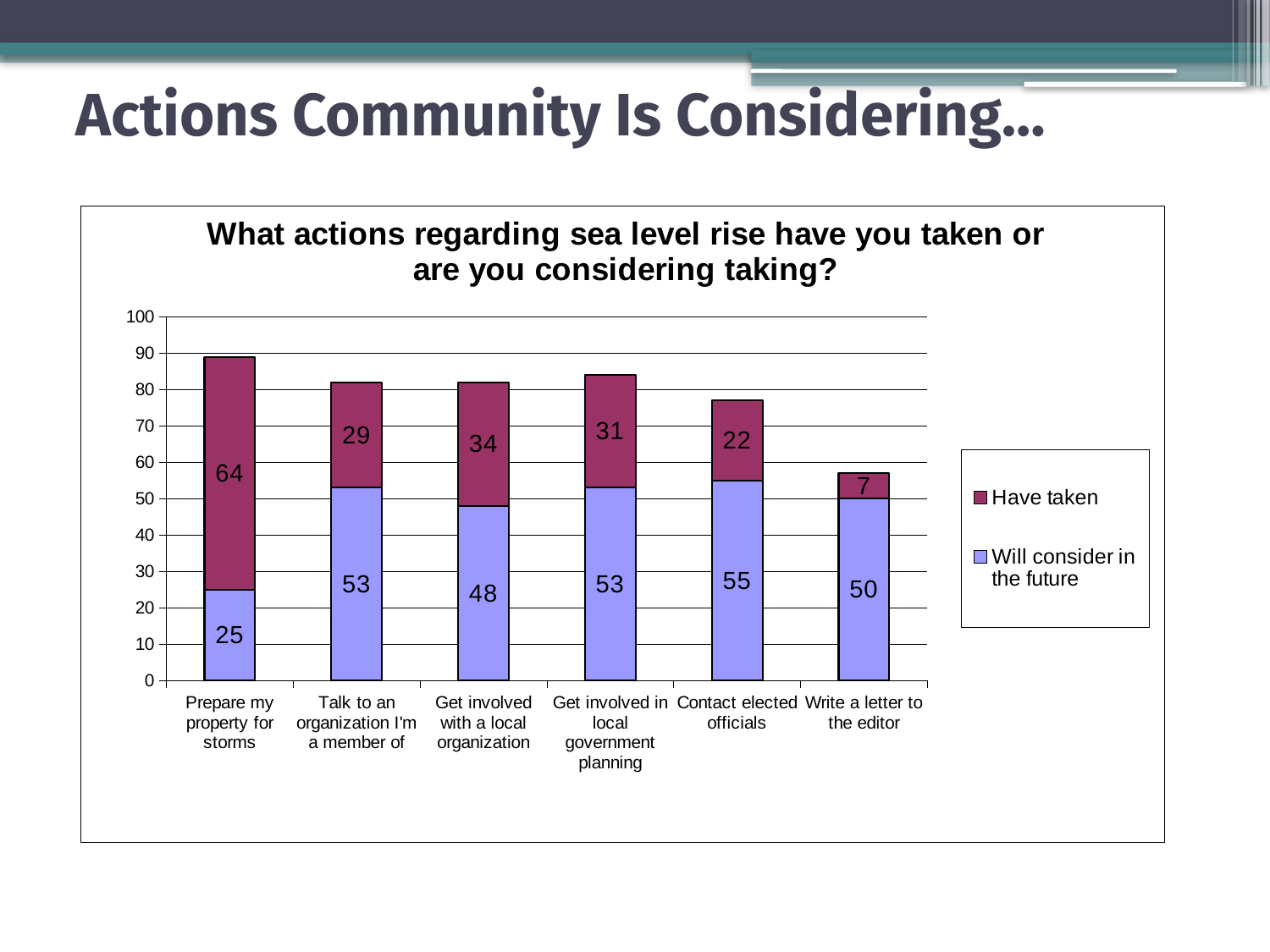

Actions Community Is Considering…

### Chart: What actions regarding sea level rise have you taken or are you considering taking?

| Category |  |  |
|---|---|---|
| Prepare my property for storms | 25.0 | 64.0 |
| Talk to an organization I'm a member of | 53.0 | 29.0 |
| Get involved with a local organization | 48.0 | 34.0 |
| Get involved in local government planning | 53.0 | 31.0 |
| Contact elected officials | 55.0 | 22.0 |
| Write a letter to the editor | 50.0 | 7.0 |